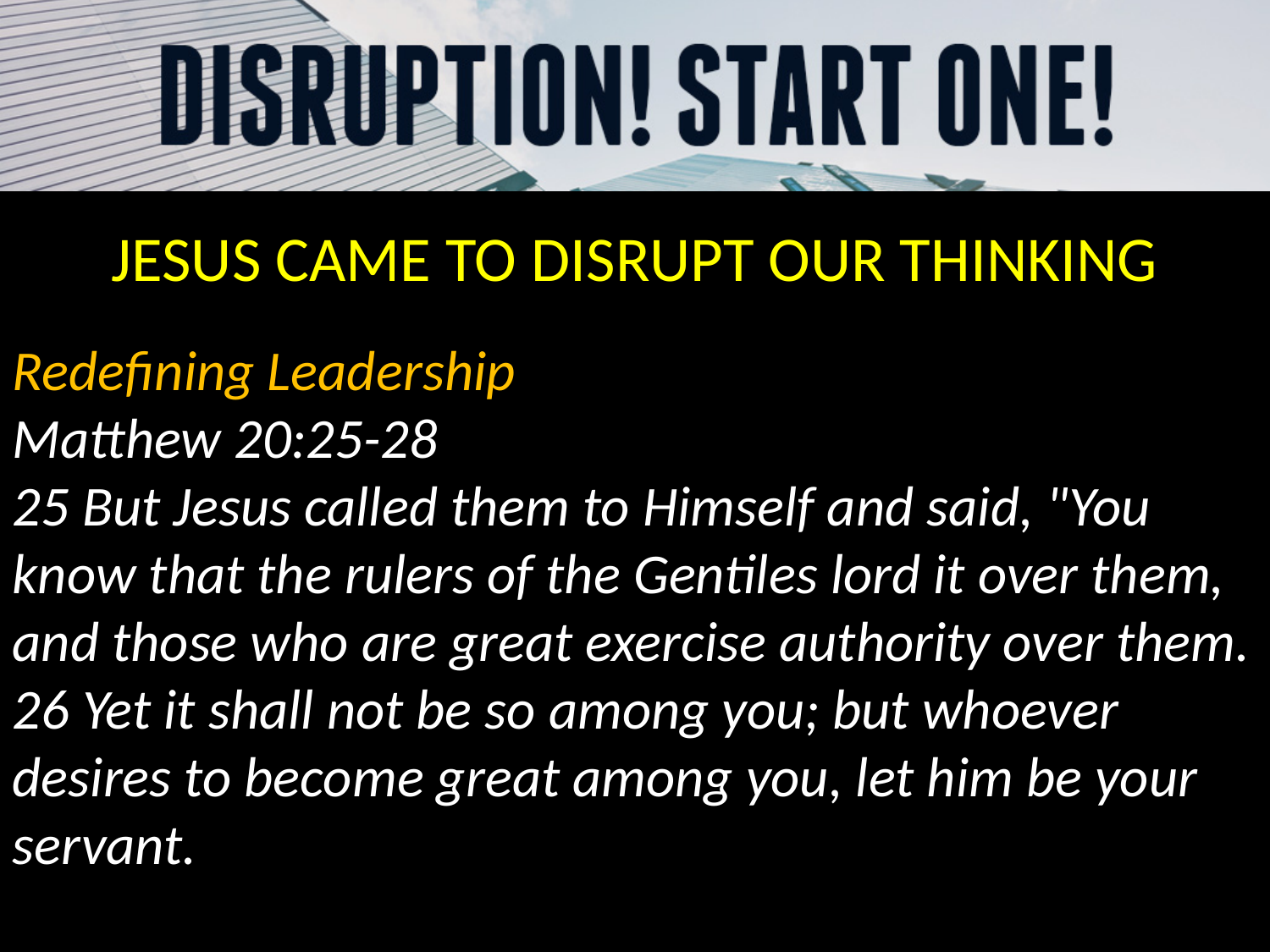

JESUS CAME TO DISRUPT OUR THINKING
Redefining Leadership
Matthew 20:25-28
25 But Jesus called them to Himself and said, "You know that the rulers of the Gentiles lord it over them, and those who are great exercise authority over them.
26 Yet it shall not be so among you; but whoever desires to become great among you, let him be your servant.